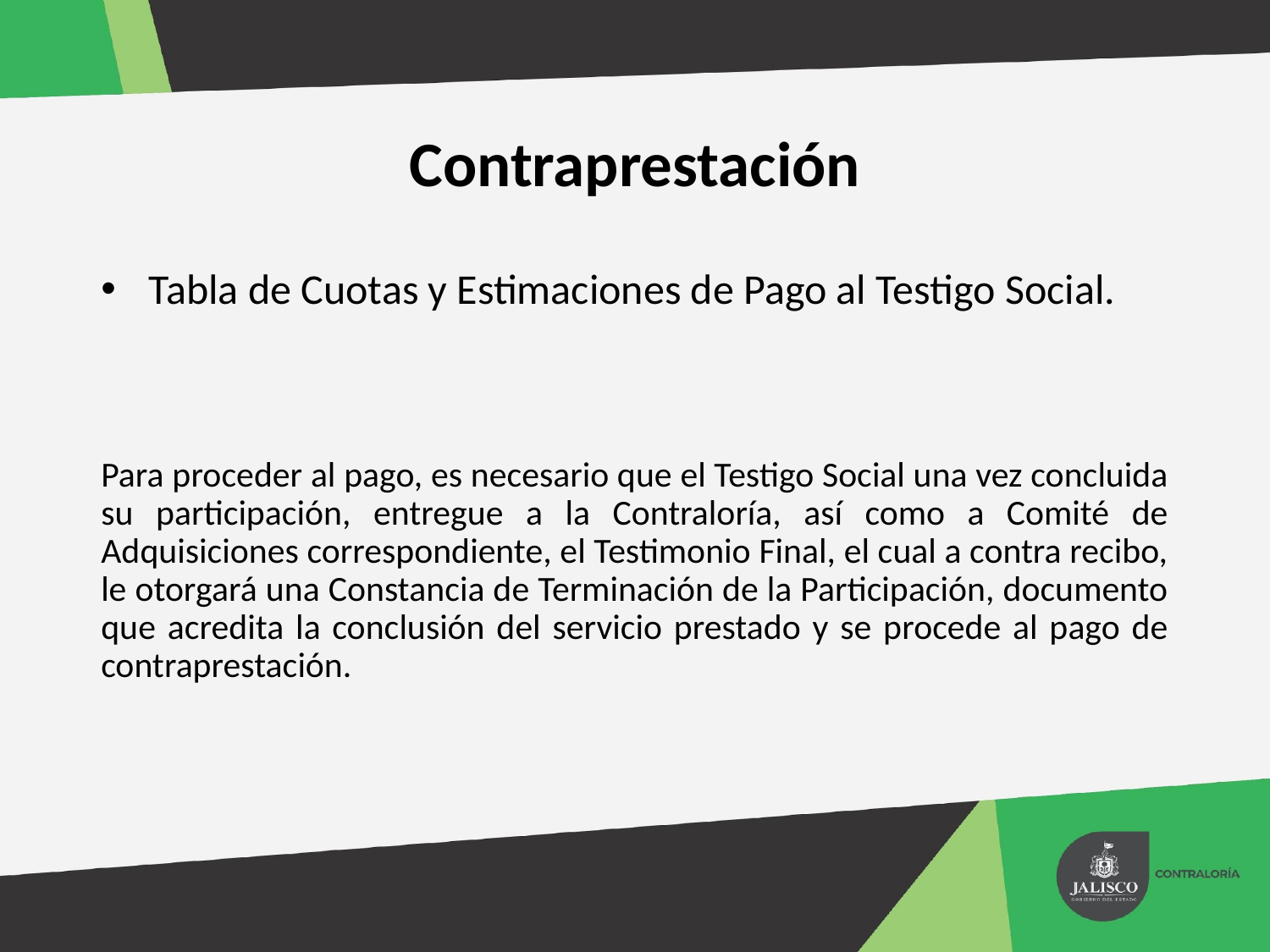

# Contraprestación
Tabla de Cuotas y Estimaciones de Pago al Testigo Social.

Para proceder al pago, es necesario que el Testigo Social una vez concluida su participación, entregue a la Contraloría, así como a Comité de Adquisiciones correspondiente, el Testimonio Final, el cual a contra recibo, le otorgará una Constancia de Terminación de la Participación, documento que acredita la conclusión del servicio prestado y se procede al pago de contraprestación.